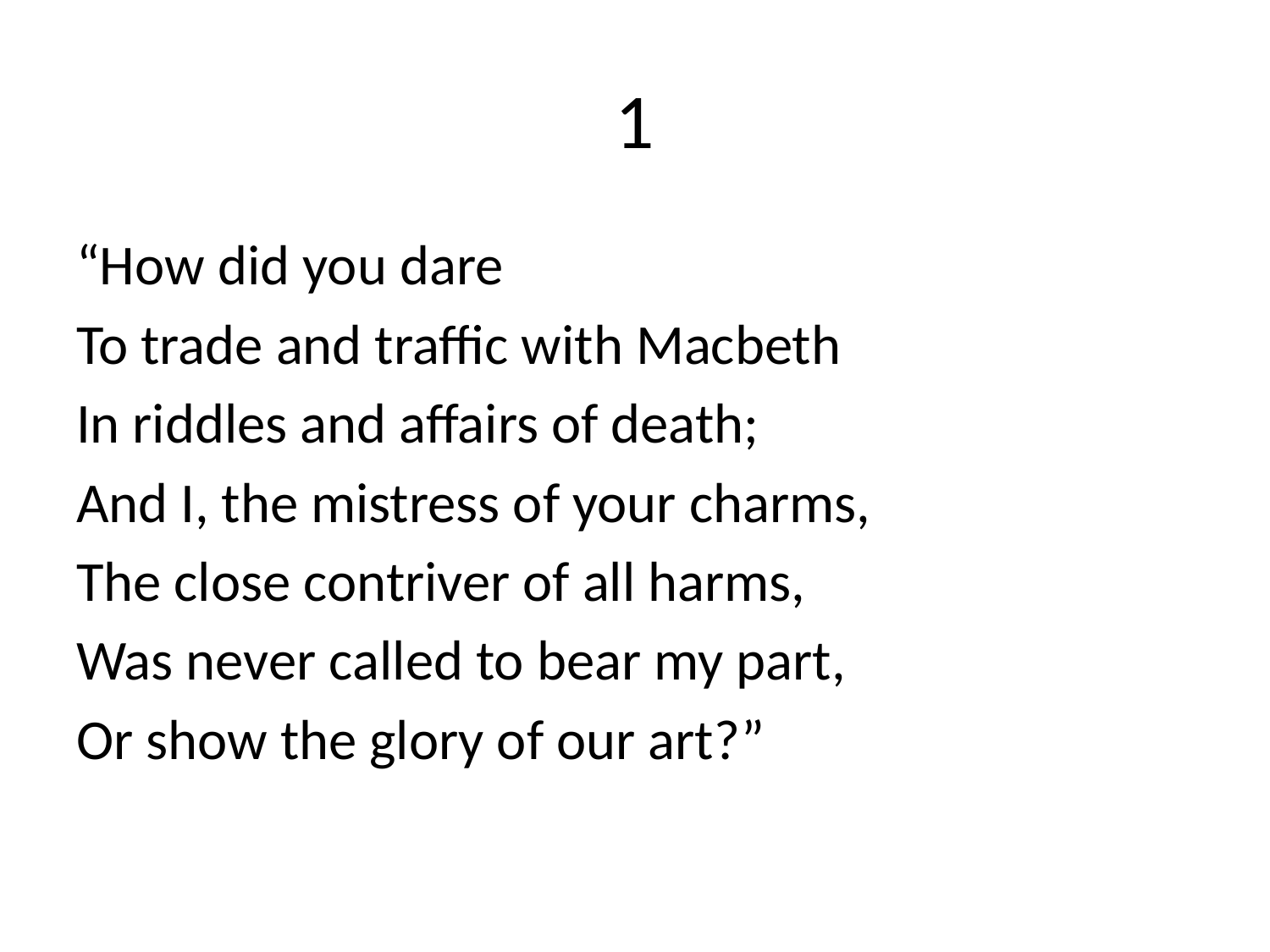

# 1
“How did you dare
To trade and traffic with Macbeth
In riddles and affairs of death;
And I, the mistress of your charms,
The close contriver of all harms,
Was never called to bear my part,
Or show the glory of our art?”